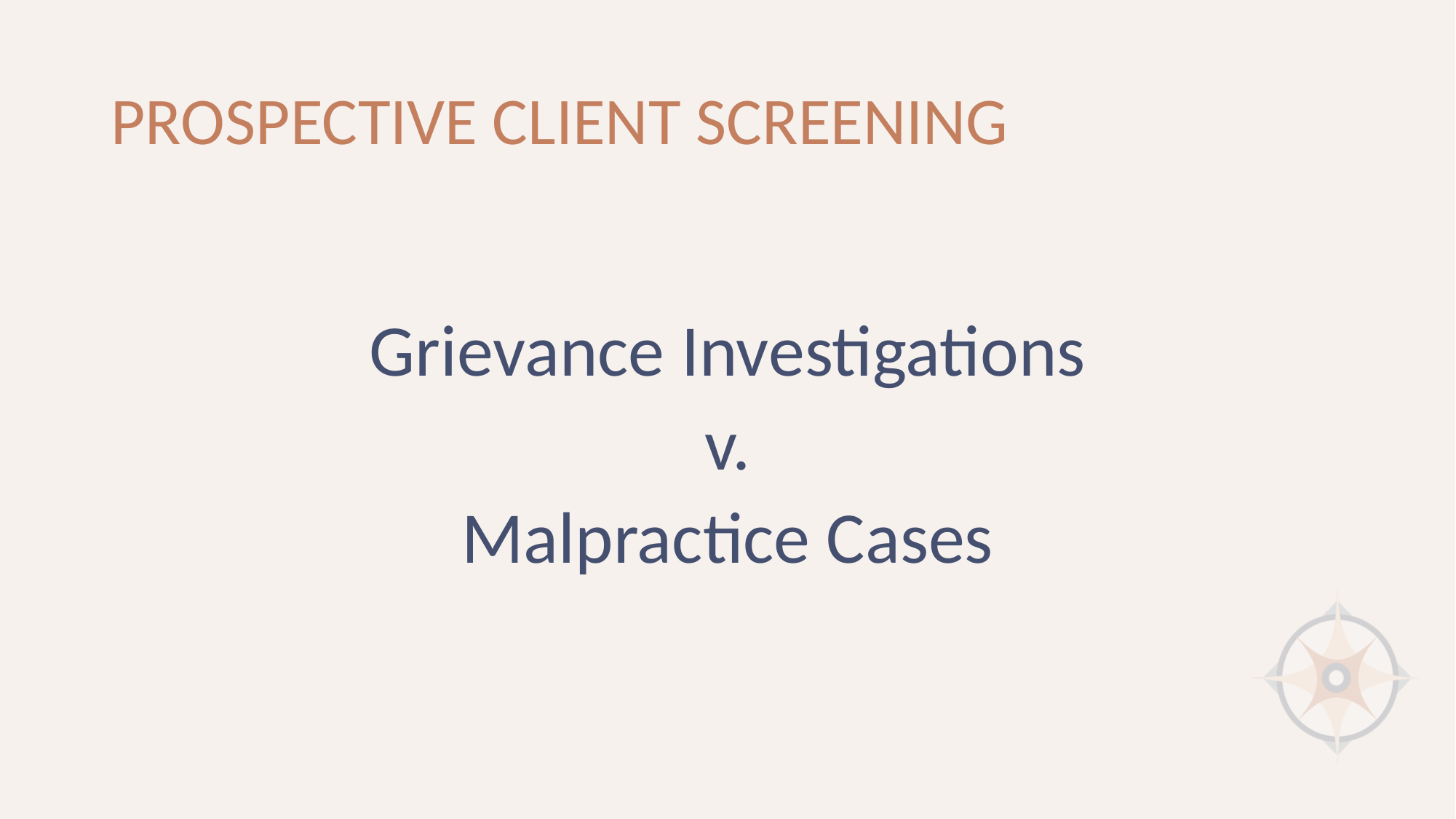

# PROSPECTIVE CLIENT SCREENING
Grievance Investigations
v.
Malpractice Cases